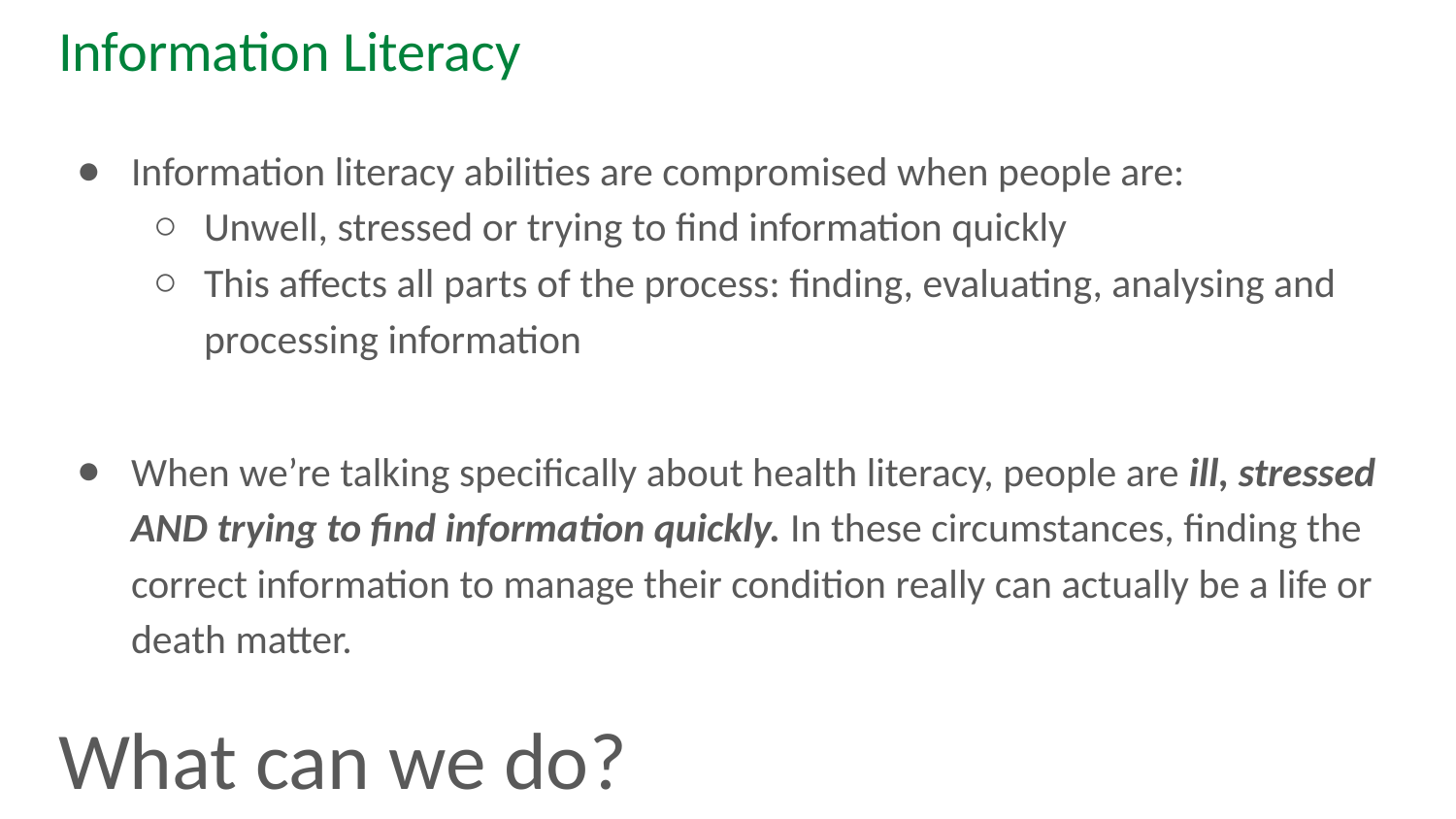

# Information Literacy
Information literacy abilities are compromised when people are:
Unwell, stressed or trying to find information quickly
This affects all parts of the process: finding, evaluating, analysing and processing information

When we’re talking specifically about health literacy, people are ill, stressed AND trying to find information quickly. In these circumstances, finding the correct information to manage their condition really can actually be a life or death matter.
What can we do?